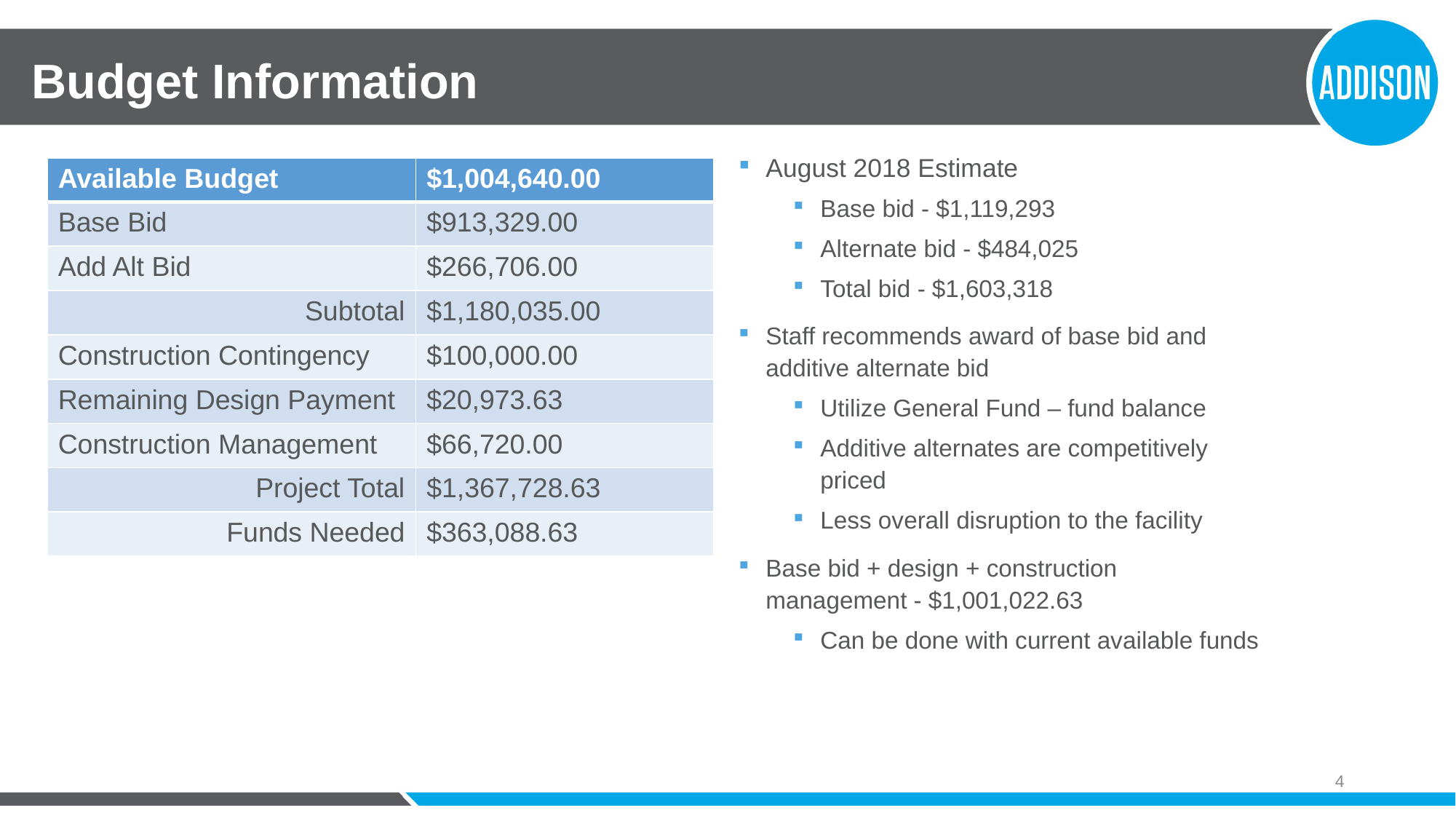

# Budget Information
August 2018 Estimate
Base bid - $1,119,293
Alternate bid - $484,025
Total bid - $1,603,318
Staff recommends award of base bid and additive alternate bid
Utilize General Fund – fund balance
Additive alternates are competitively priced
Less overall disruption to the facility
Base bid + design + construction management - $1,001,022.63
Can be done with current available funds

| Available Budget | $1,004,640.00 |
| --- | --- |
| Base Bid | $913,329.00 |
| Add Alt Bid | $266,706.00 |
| Subtotal | $1,180,035.00 |
| Construction Contingency | $100,000.00 |
| Remaining Design Payment | $20,973.63 |
| Construction Management | $66,720.00 |
| Project Total | $1,367,728.63 |
| Funds Needed | $363,088.63 |
4